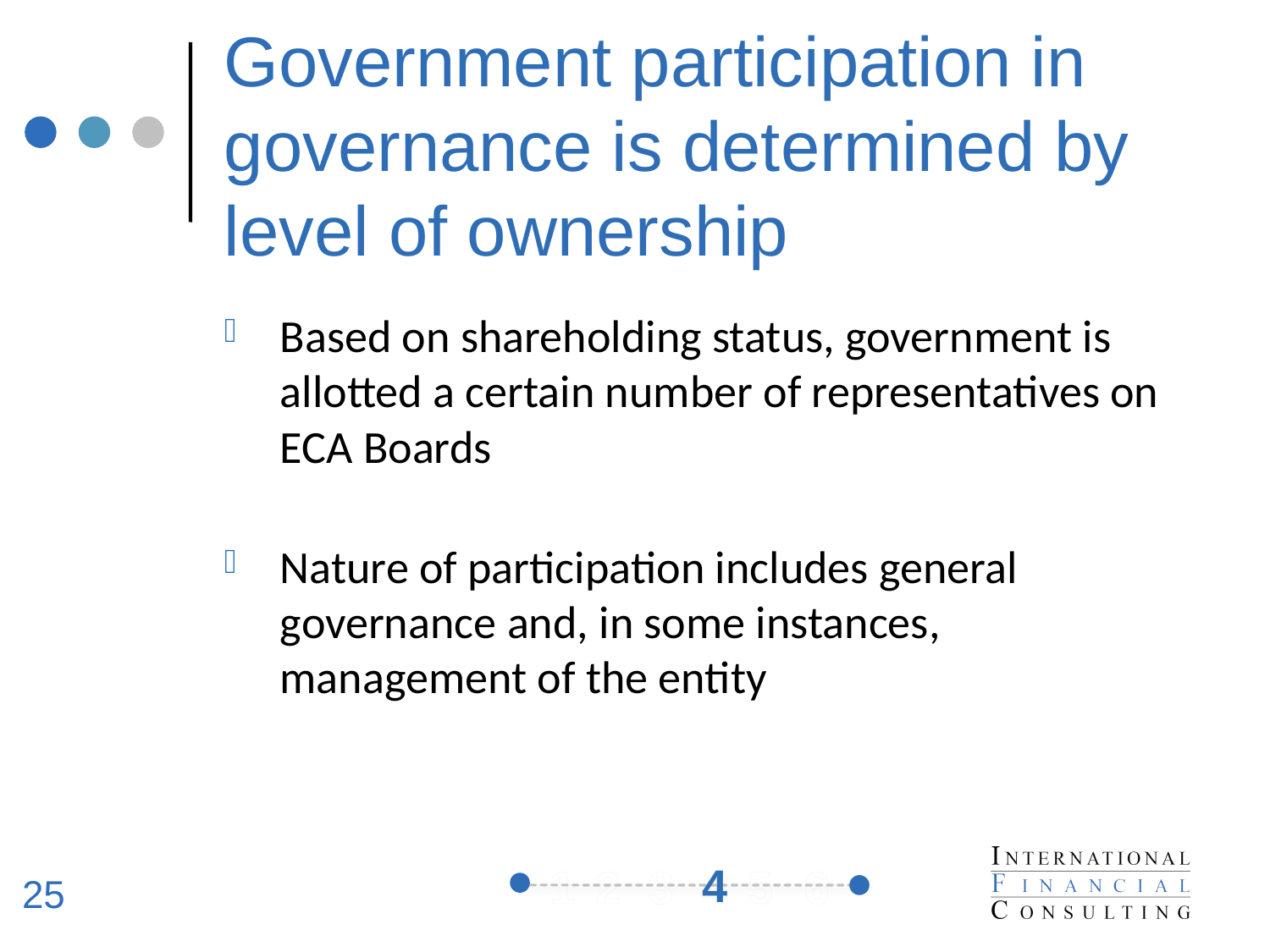

# Government participation in governance is determined by level of ownership
Based on shareholding status, government is allotted a certain number of representatives on  ECA Boards

Nature of participation includes general governance and, in some instances, management of the entity
4
25